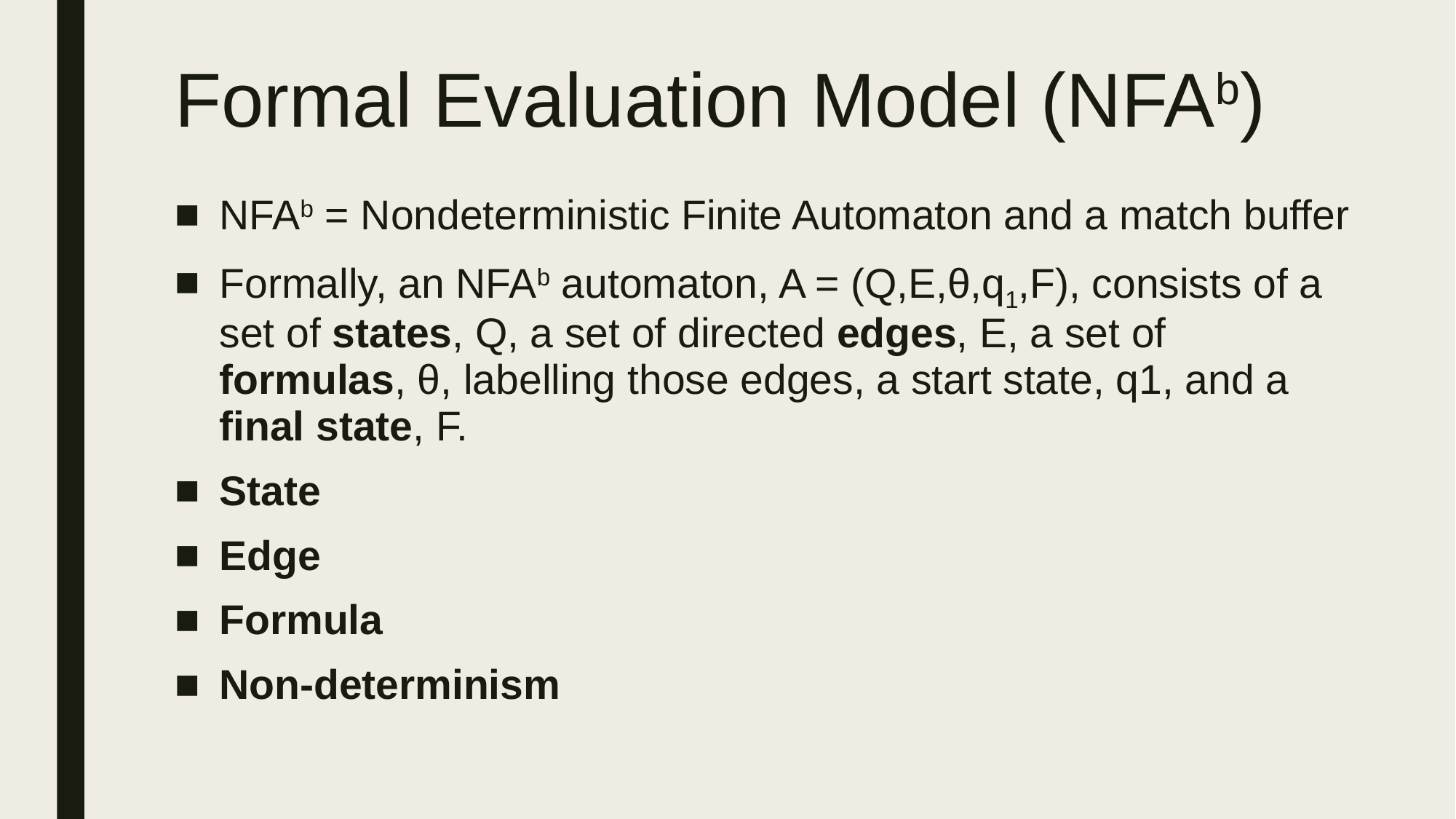

# Formal Evaluation Model (NFAb)
NFAb = Nondeterministic Finite Automaton and a match buffer
Formally, an NFAb automaton, A = (Q,E,θ,q1,F), consists of a set of states, Q, a set of directed edges, E, a set of formulas, θ, labelling those edges, a start state, q1, and a final state, F.
State
Edge
Formula
Non-determinism